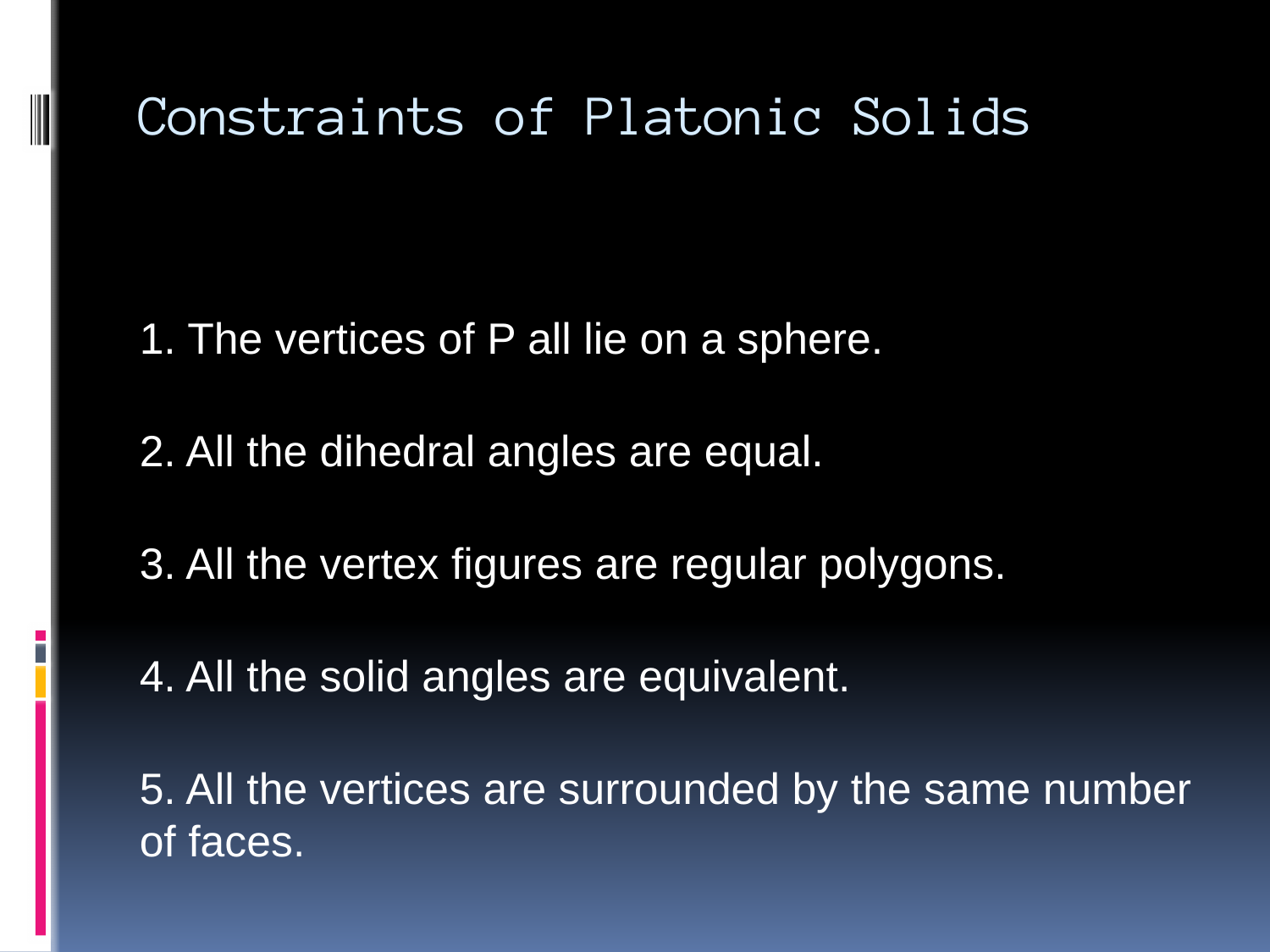

# Constraints of Platonic Solids

1. The vertices of P all lie on a sphere.

2. All the dihedral angles are equal.

3. All the vertex figures are regular polygons.

4. All the solid angles are equivalent.

5. All the vertices are surrounded by the same number of faces.